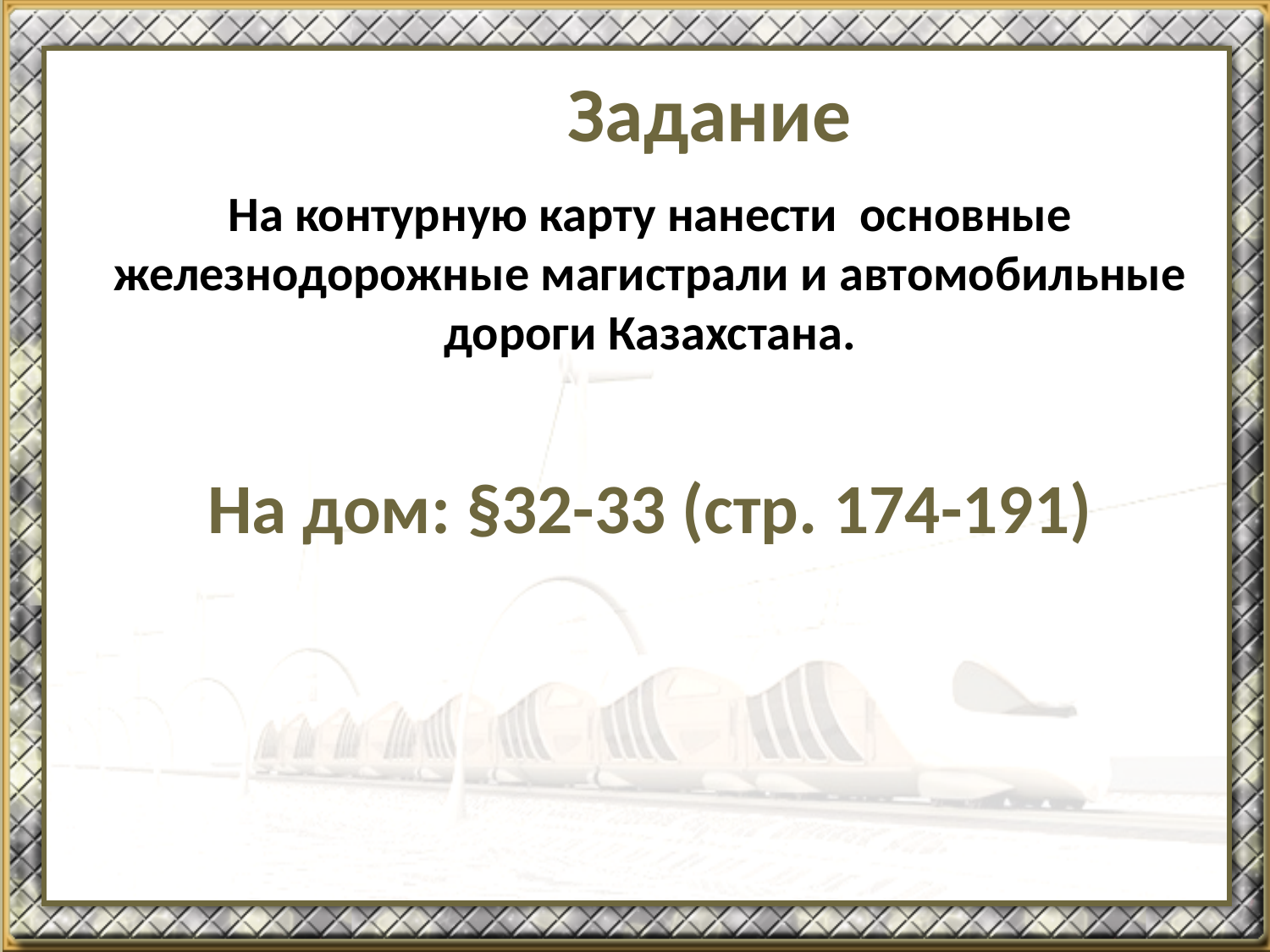

# Задание
На контурную карту нанести  основные железнодорожные магистрали и автомобильные дороги Казахстана.

На дом: §32-33 (стр. 174-191)